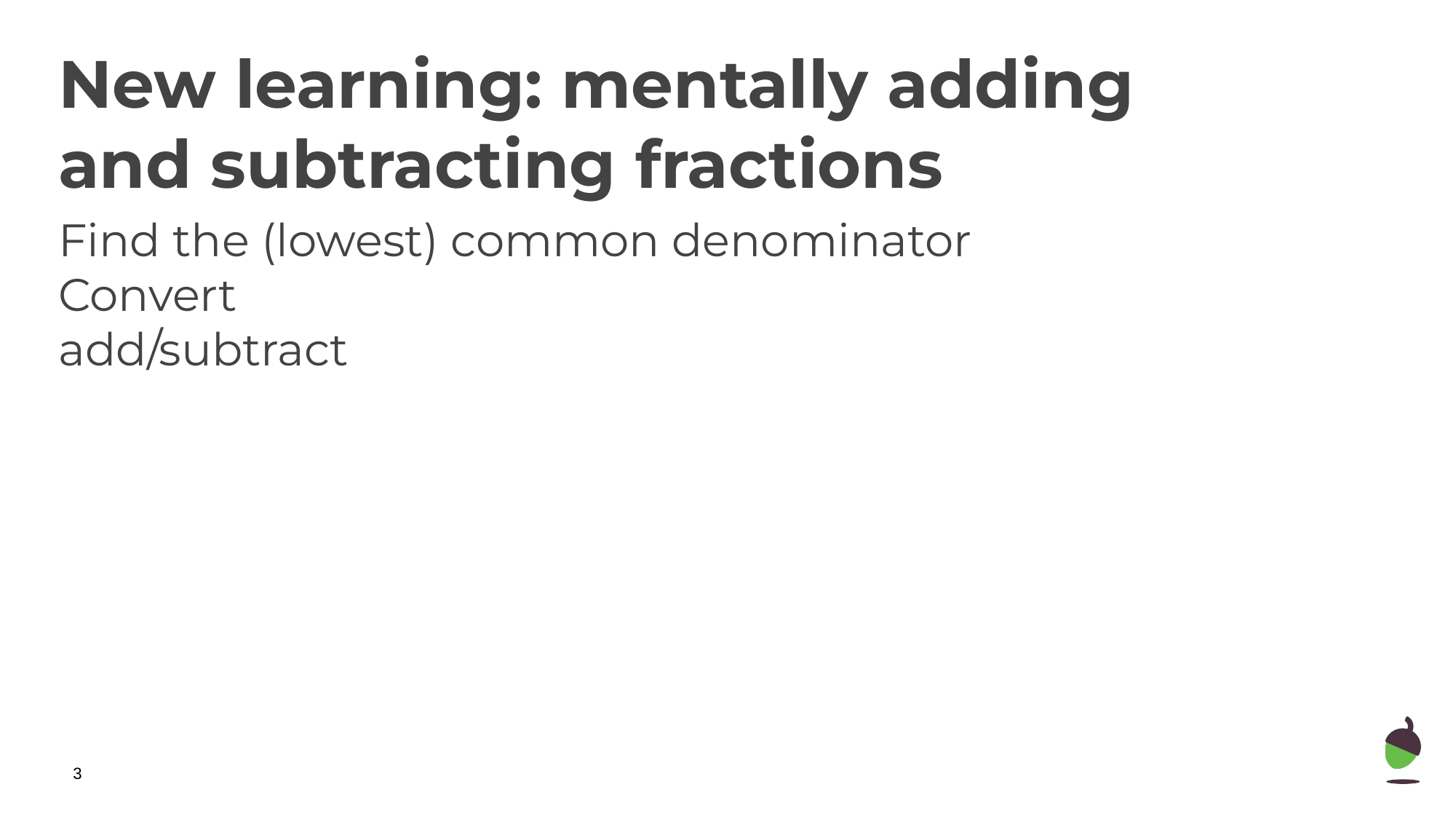

New learning: mentally adding and subtracting fractions

Find the (lowest) common denominator
Convert
add/subtract

3